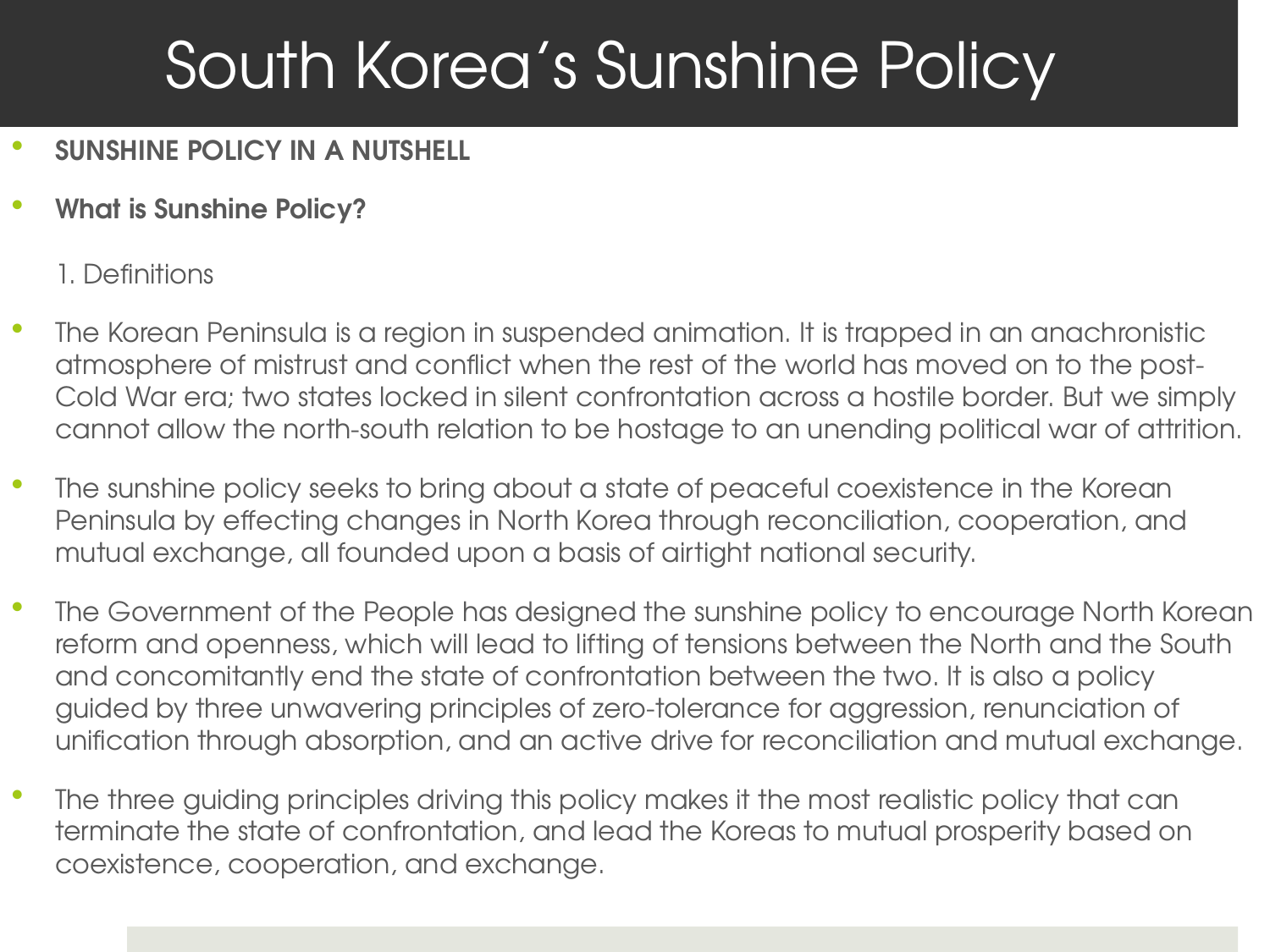

# South Korea’s Sunshine Policy
SUNSHINE POLICY IN A NUTSHELL
What is Sunshine Policy?
1. Definitions
The Korean Peninsula is a region in suspended animation. It is trapped in an anachronistic atmosphere of mistrust and conflict when the rest of the world has moved on to the post-Cold War era; two states locked in silent confrontation across a hostile border. But we simply cannot allow the north-south relation to be hostage to an unending political war of attrition.
The sunshine policy seeks to bring about a state of peaceful coexistence in the Korean Peninsula by effecting changes in North Korea through reconciliation, cooperation, and mutual exchange, all founded upon a basis of airtight national security.
The Government of the People has designed the sunshine policy to encourage North Korean reform and openness, which will lead to lifting of tensions between the North and the South and concomitantly end the state of confrontation between the two. It is also a policy guided by three unwavering principles of zero-tolerance for aggression, renunciation of unification through absorption, and an active drive for reconciliation and mutual exchange.
The three guiding principles driving this policy makes it the most realistic policy that can terminate the state of confrontation, and lead the Koreas to mutual prosperity based on coexistence, cooperation, and exchange.